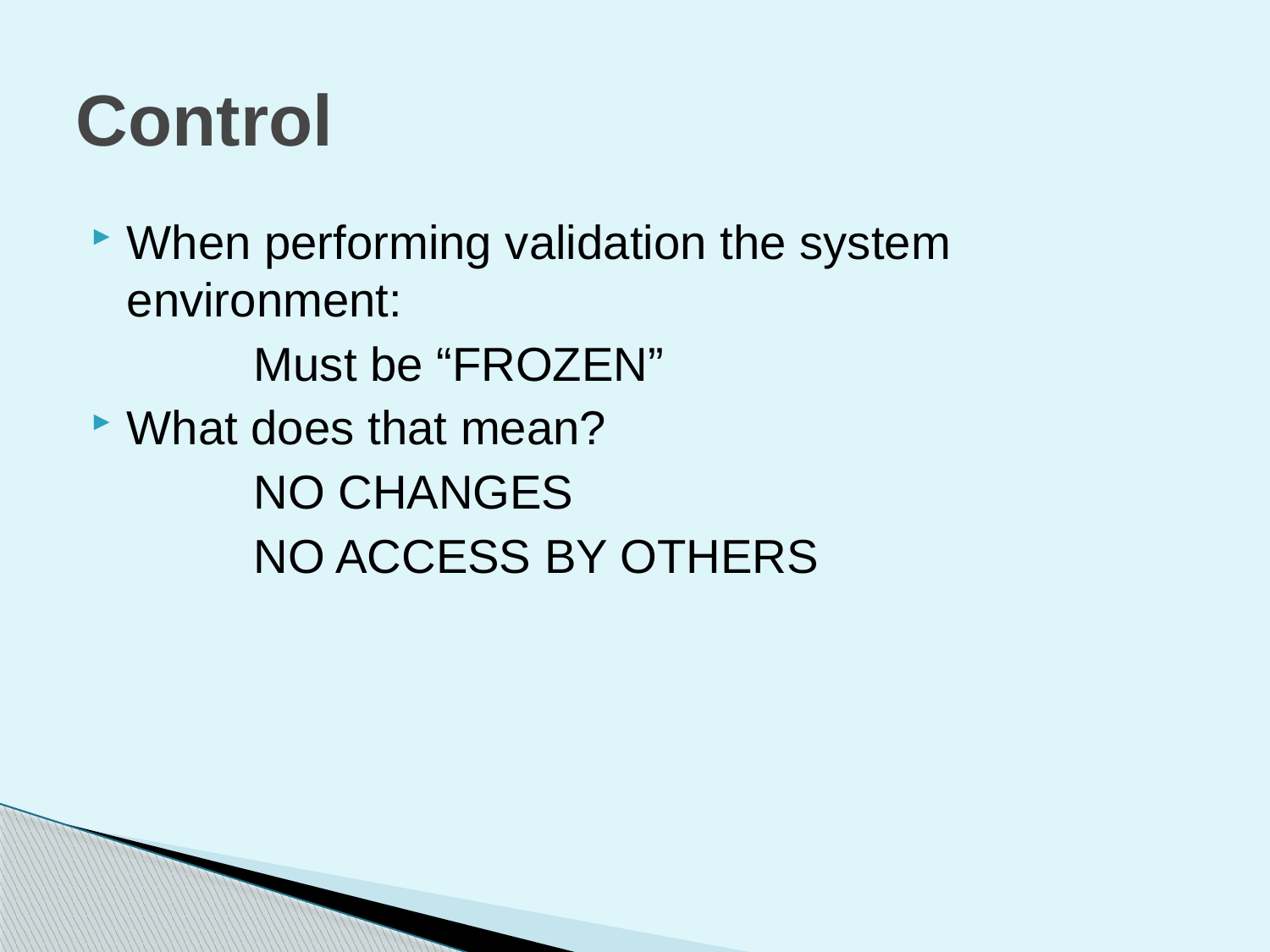

# Control
When performing validation the system environment:
		Must be “FROZEN”
What does that mean?
		NO CHANGES
		NO ACCESS BY OTHERS